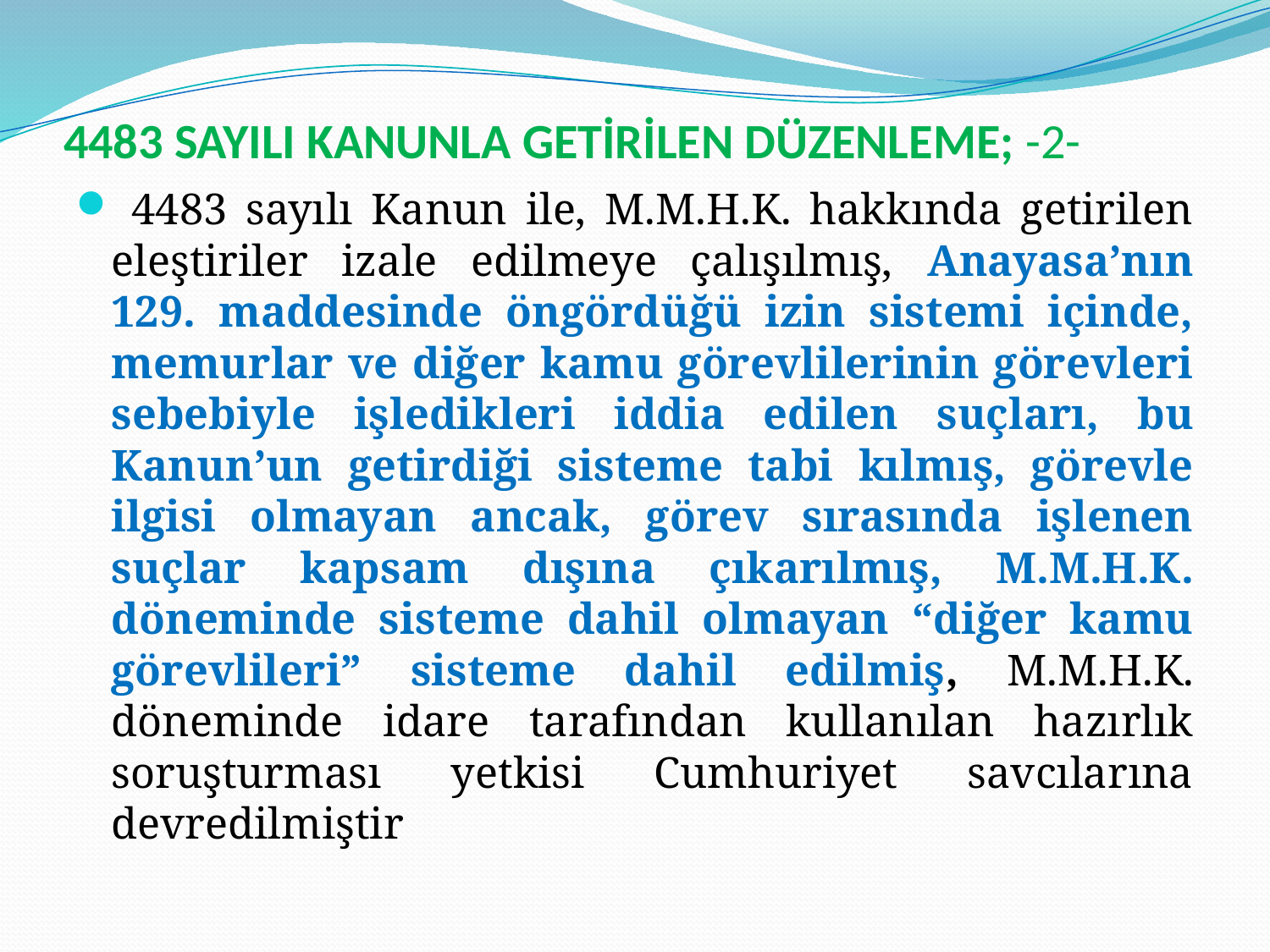

# 4483 SAYILI KANUNLA GETİRİLEN DÜZENLEME; -2-
 4483 sayılı Kanun ile, M.M.H.K. hakkında getirilen eleştiriler izale edilmeye çalışılmış, Anayasa’nın 129. maddesinde öngördüğü izin sistemi içinde, memurlar ve diğer kamu görevlilerinin görevleri sebebiyle işledikleri iddia edilen suçları, bu Kanun’un getirdiği sisteme tabi kılmış, görevle ilgisi olmayan ancak, görev sırasında işlenen suçlar kapsam dışına çıkarılmış, M.M.H.K. döneminde sisteme dahil olmayan “diğer kamu görevlileri” sisteme dahil edilmiş, M.M.H.K. döneminde idare tarafından kullanılan hazırlık soruşturması yetkisi Cumhuriyet savcılarına devredilmiştir